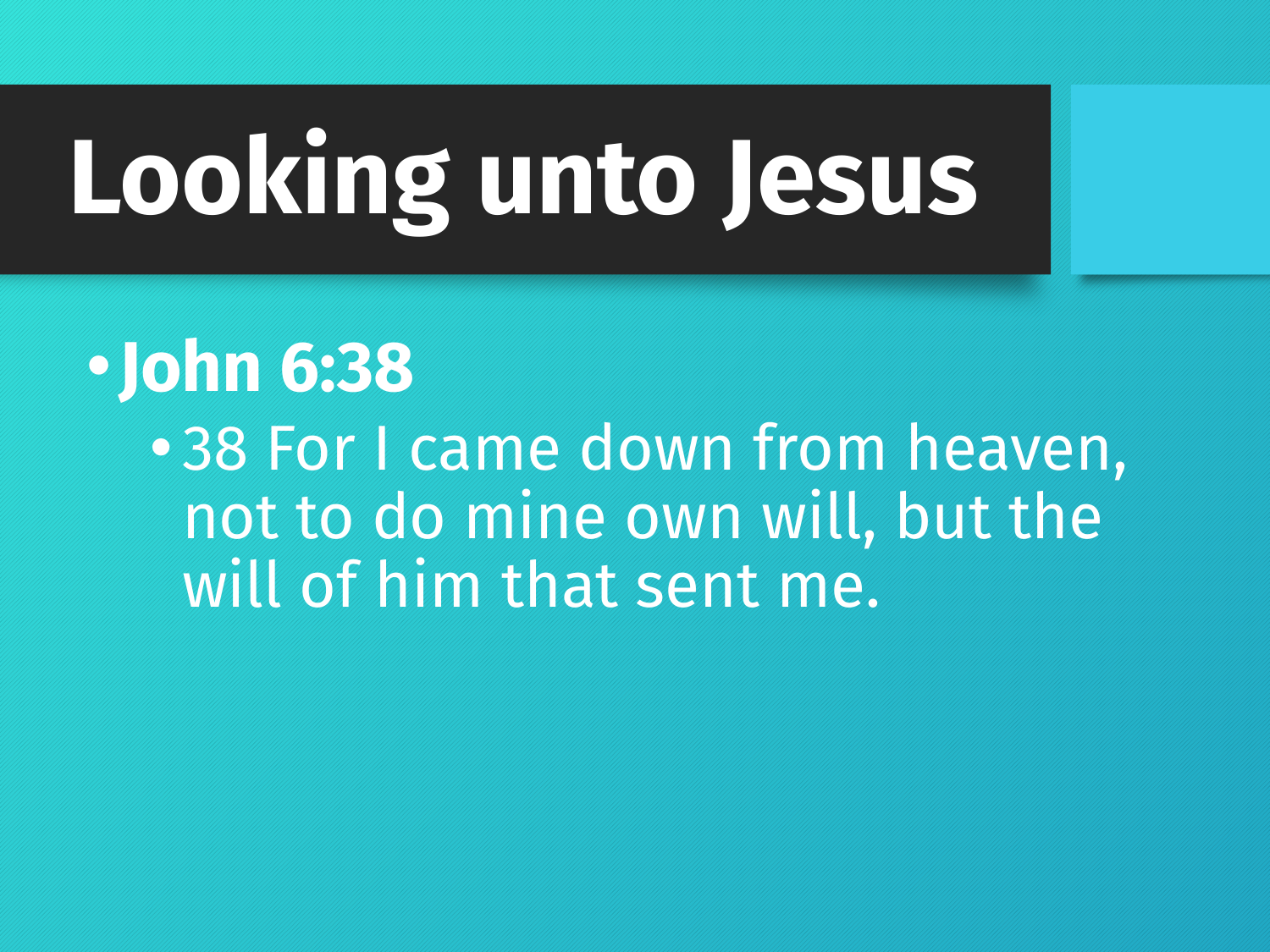

# Looking unto Jesus
John 6:38
38 For I came down from heaven, not to do mine own will, but the will of him that sent me.